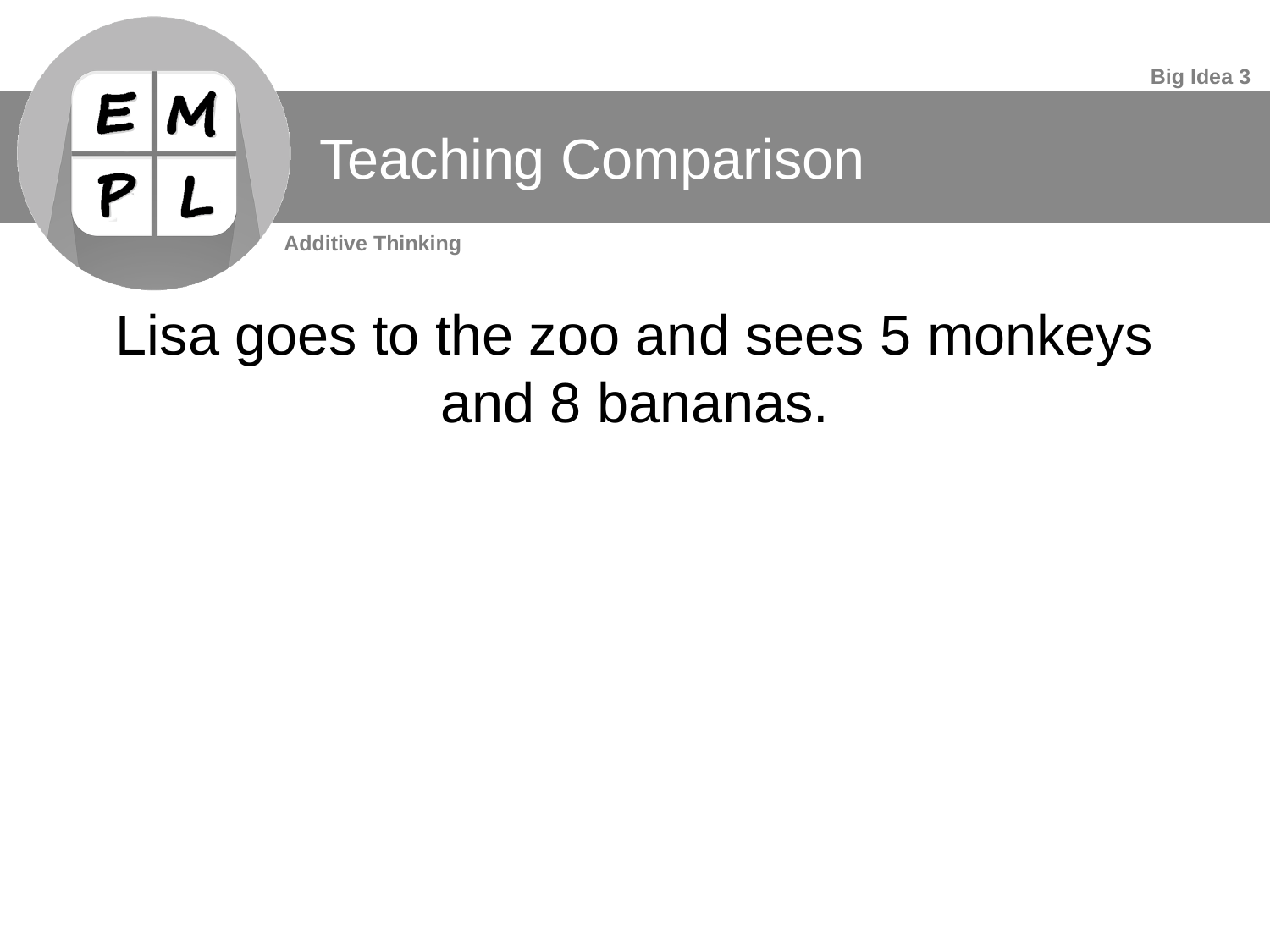

# Teaching Comparison
Lisa goes to the zoo and sees 5 monkeys and 8 bananas.